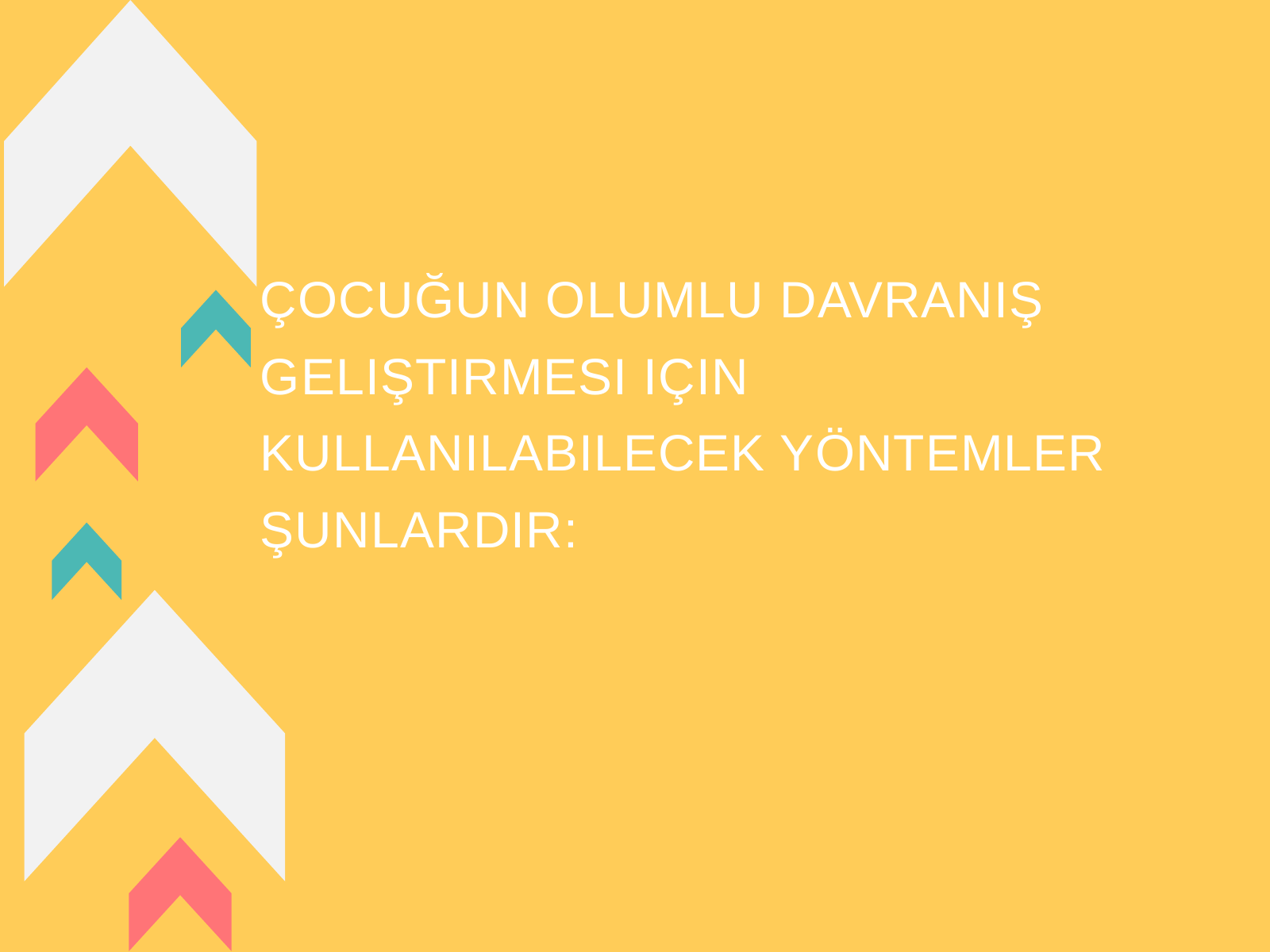

ÇOCUĞUN OLUMLU DAVRANIŞ GELIŞTIRMESI IÇIN KULLANILABILECEK YÖNTEMLER ŞUNLARDIR: